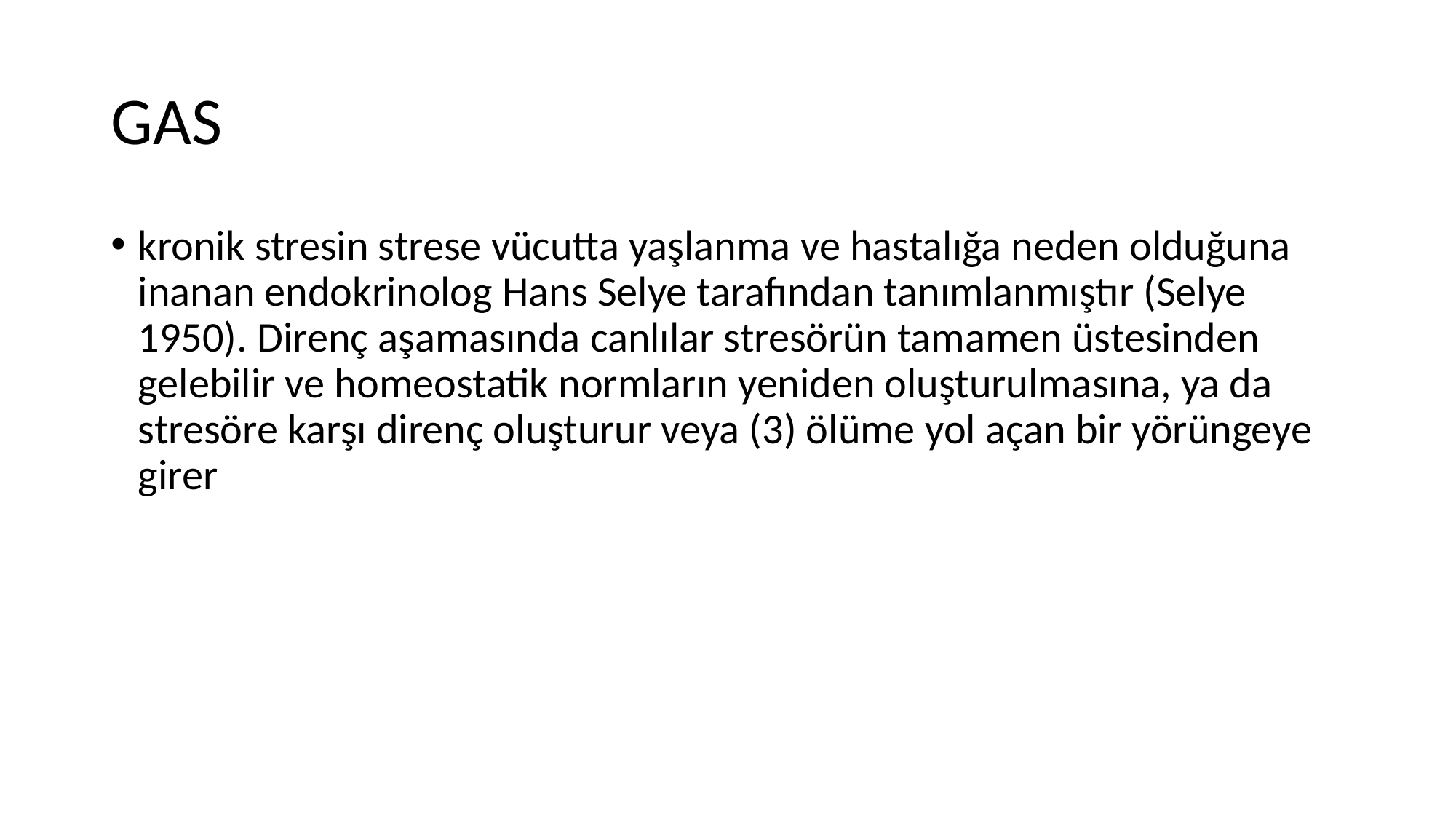

# GAS
kronik stresin strese vücutta yaşlanma ve hastalığa neden olduğuna inanan endokrinolog Hans Selye tarafından tanımlanmıştır (Selye 1950). Direnç aşamasında canlılar stresörün tamamen üstesinden gelebilir ve homeostatik normların yeniden oluşturulmasına, ya da stresöre karşı direnç oluşturur veya (3) ölüme yol açan bir yörüngeye girer